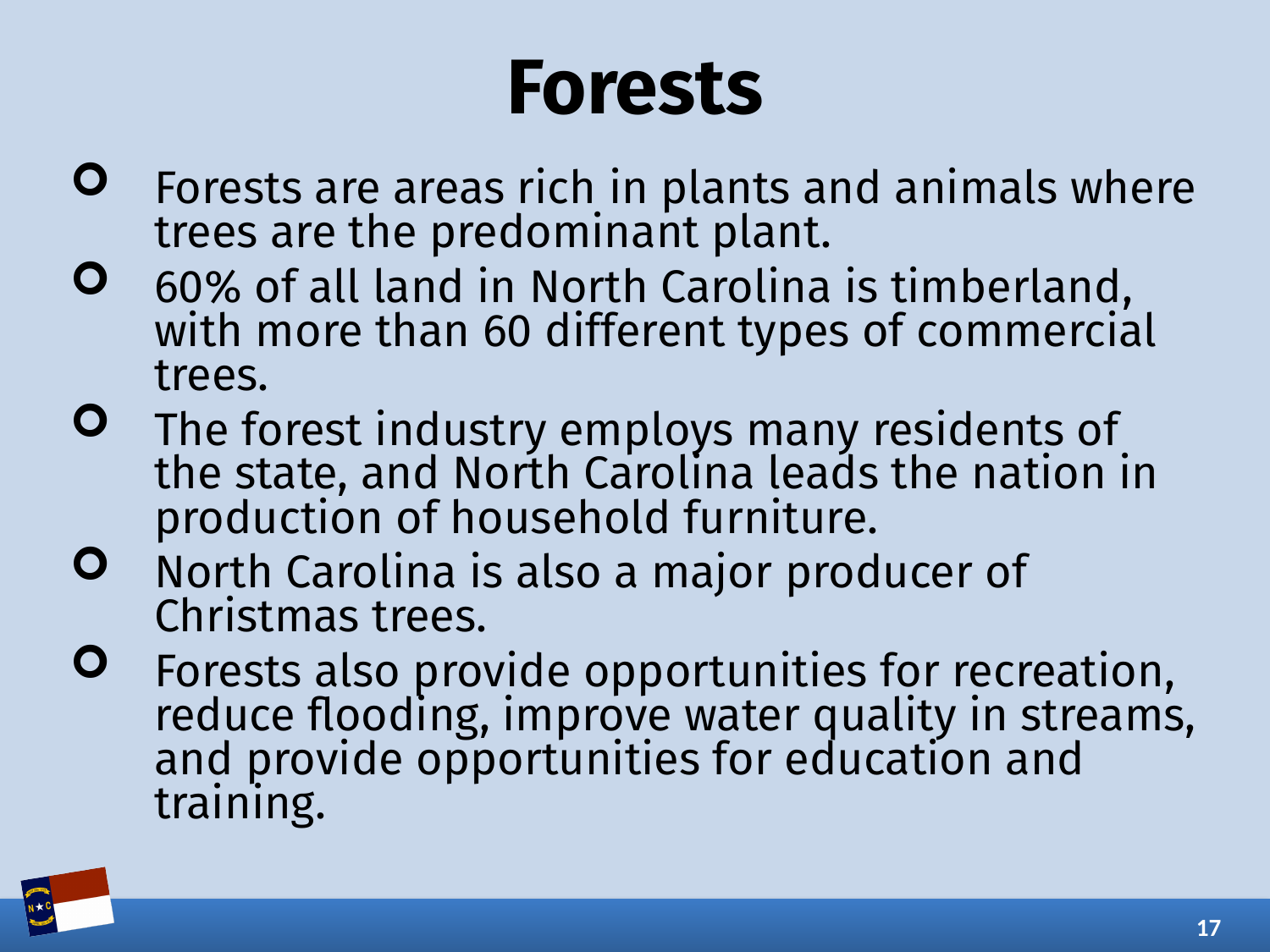

# Forests
Forests are areas rich in plants and animals where trees are the predominant plant.
60% of all land in North Carolina is timberland, with more than 60 different types of commercial trees.
The forest industry employs many residents of the state, and North Carolina leads the nation in production of household furniture.
North Carolina is also a major producer of Christmas trees.
Forests also provide opportunities for recreation, reduce flooding, improve water quality in streams, and provide opportunities for education and training.
17